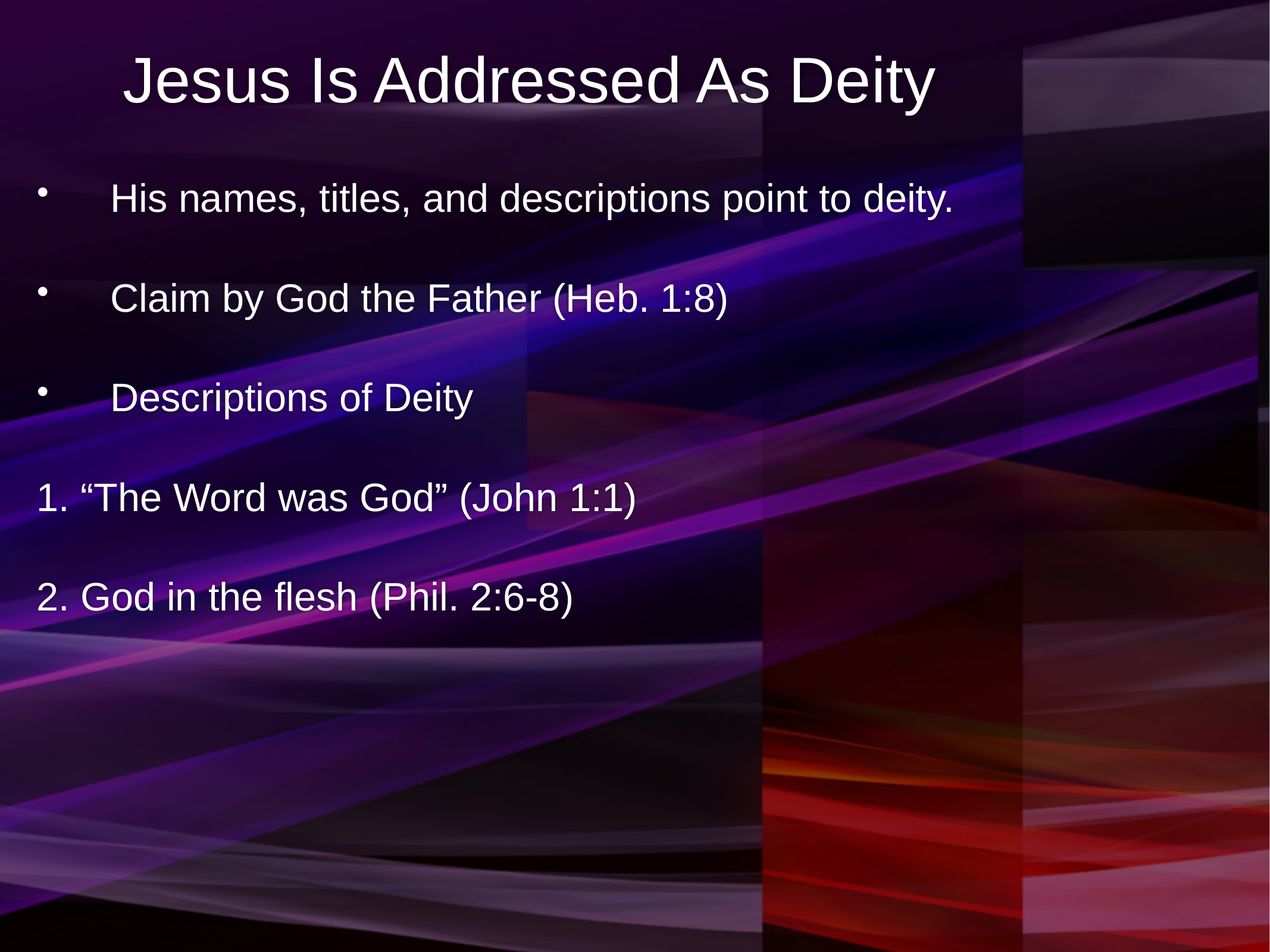

# Jesus Is Addressed As Deity
His names, titles, and descriptions point to deity.
Claim by God the Father (Heb. 1:8)
Descriptions of Deity
1. “The Word was God” (John 1:1)
2. God in the flesh (Phil. 2:6-8)